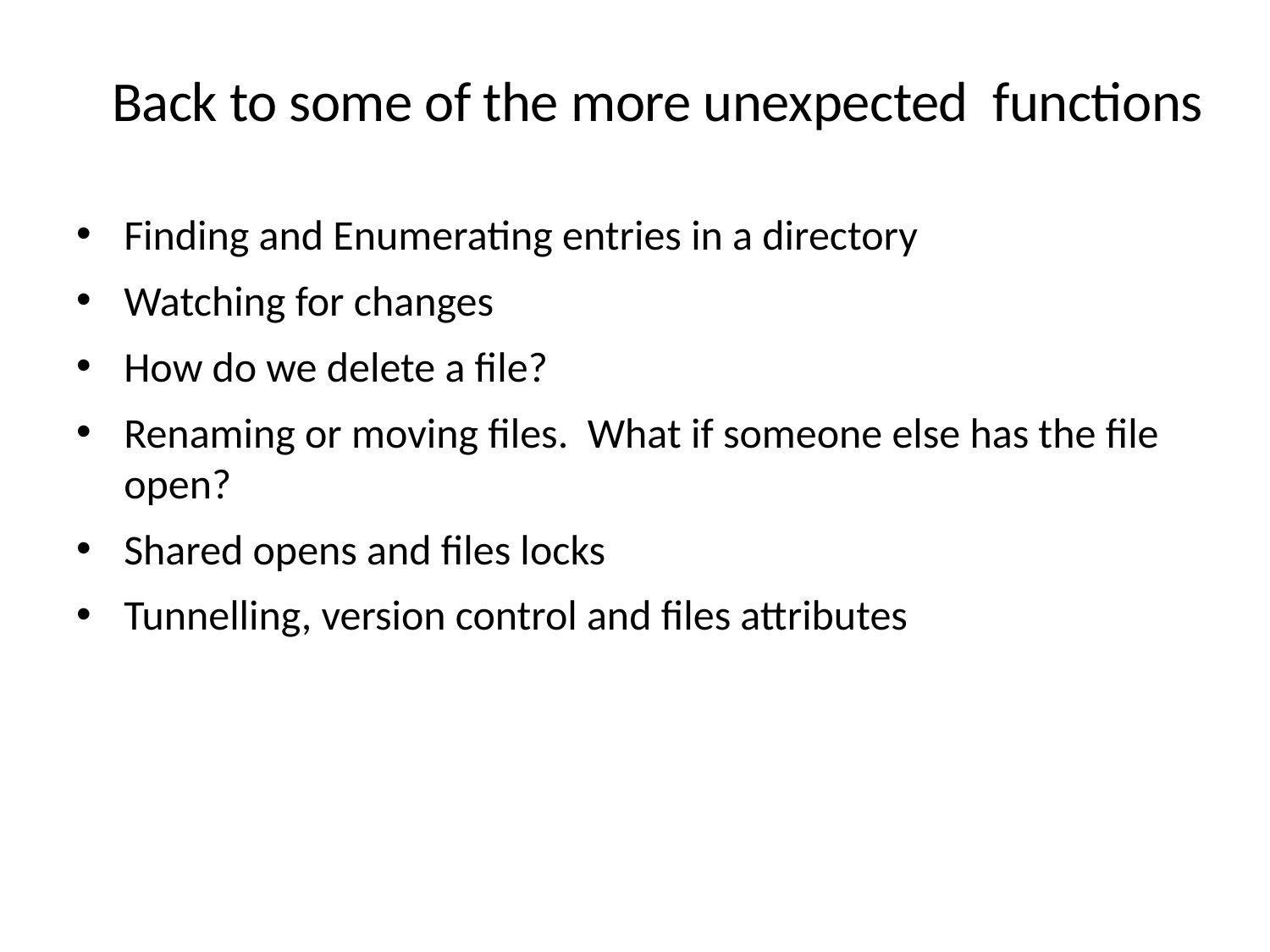

# Back to some of the more unexpected  functions
Finding and Enumerating entries in a directory
Watching for changes
How do we delete a file?
Renaming or moving files.  What if someone else has the file open?
Shared opens and files locks
Tunnelling, version control and files attributes